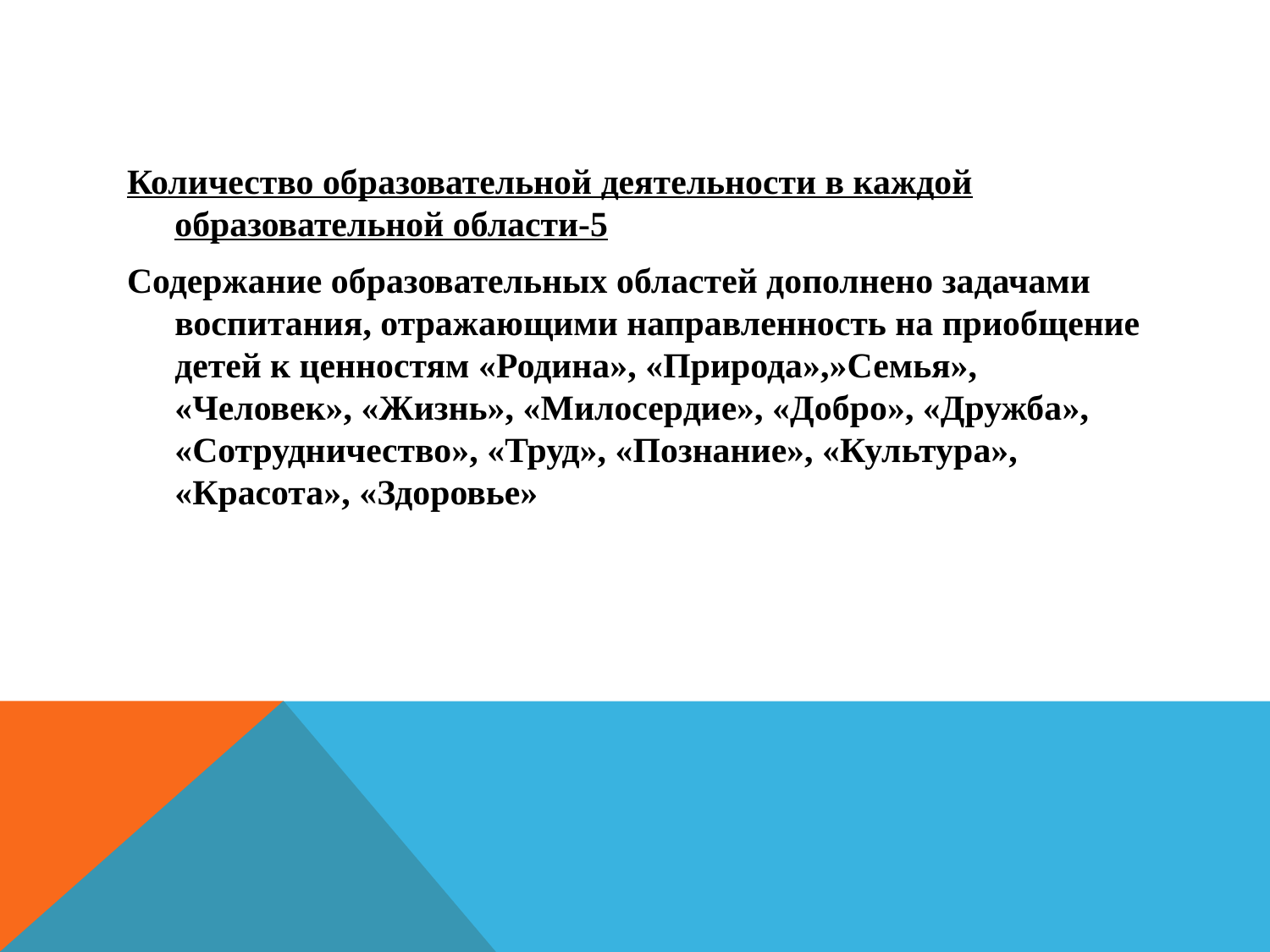

Количество образовательной деятельности в каждой образовательной области-5
Содержание образовательных областей дополнено задачами воспитания, отражающими направленность на приобщение детей к ценностям «Родина», «Природа»,»Семья», «Человек», «Жизнь», «Милосердие», «Добро», «Дружба», «Сотрудничество», «Труд», «Познание», «Культура», «Красота», «Здоровье»